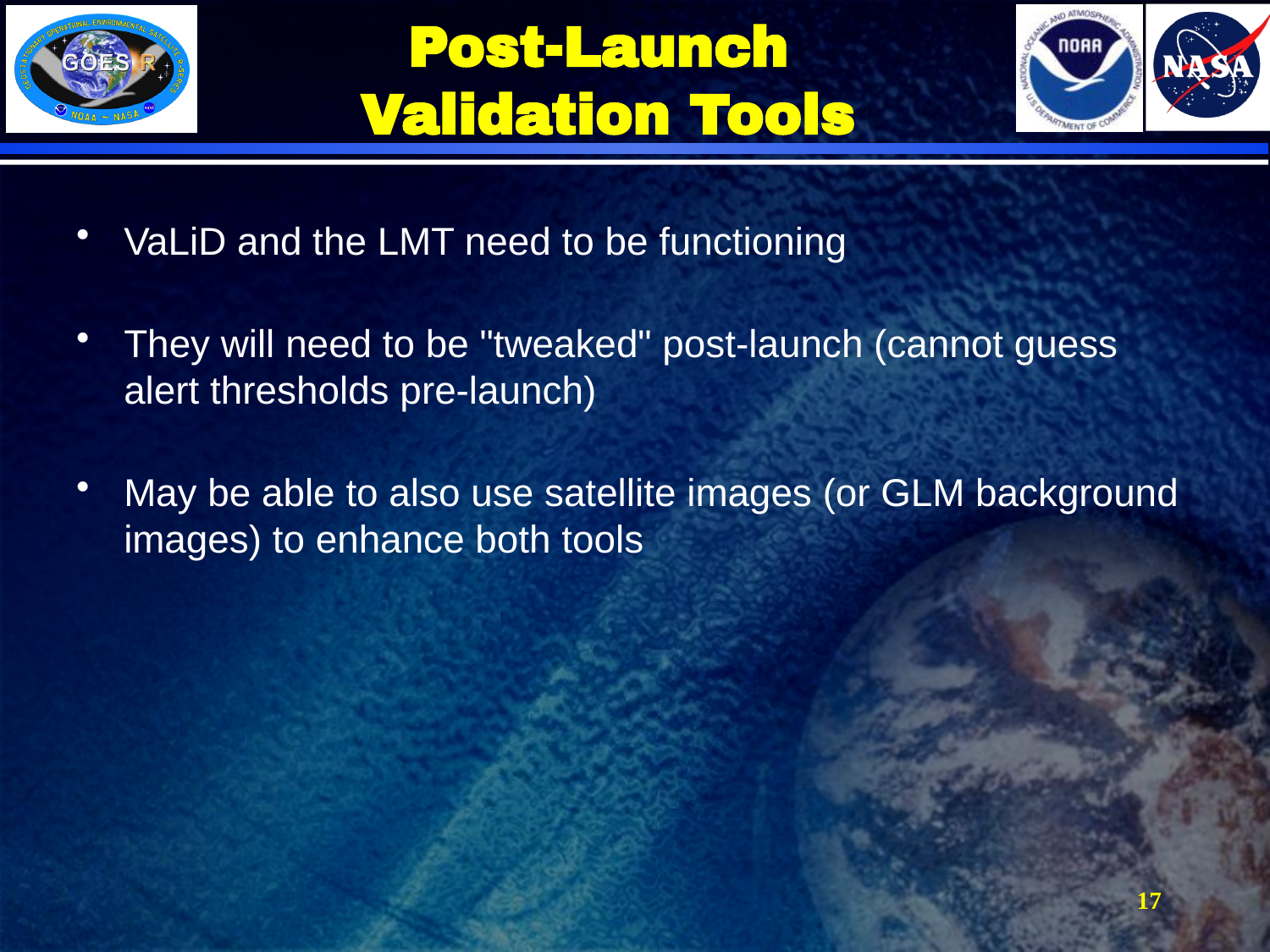

Post-Launch
Validation Tools
VaLiD and the LMT need to be functioning
They will need to be "tweaked" post-launch (cannot guess alert thresholds pre-launch)
May be able to also use satellite images (or GLM background images) to enhance both tools

17